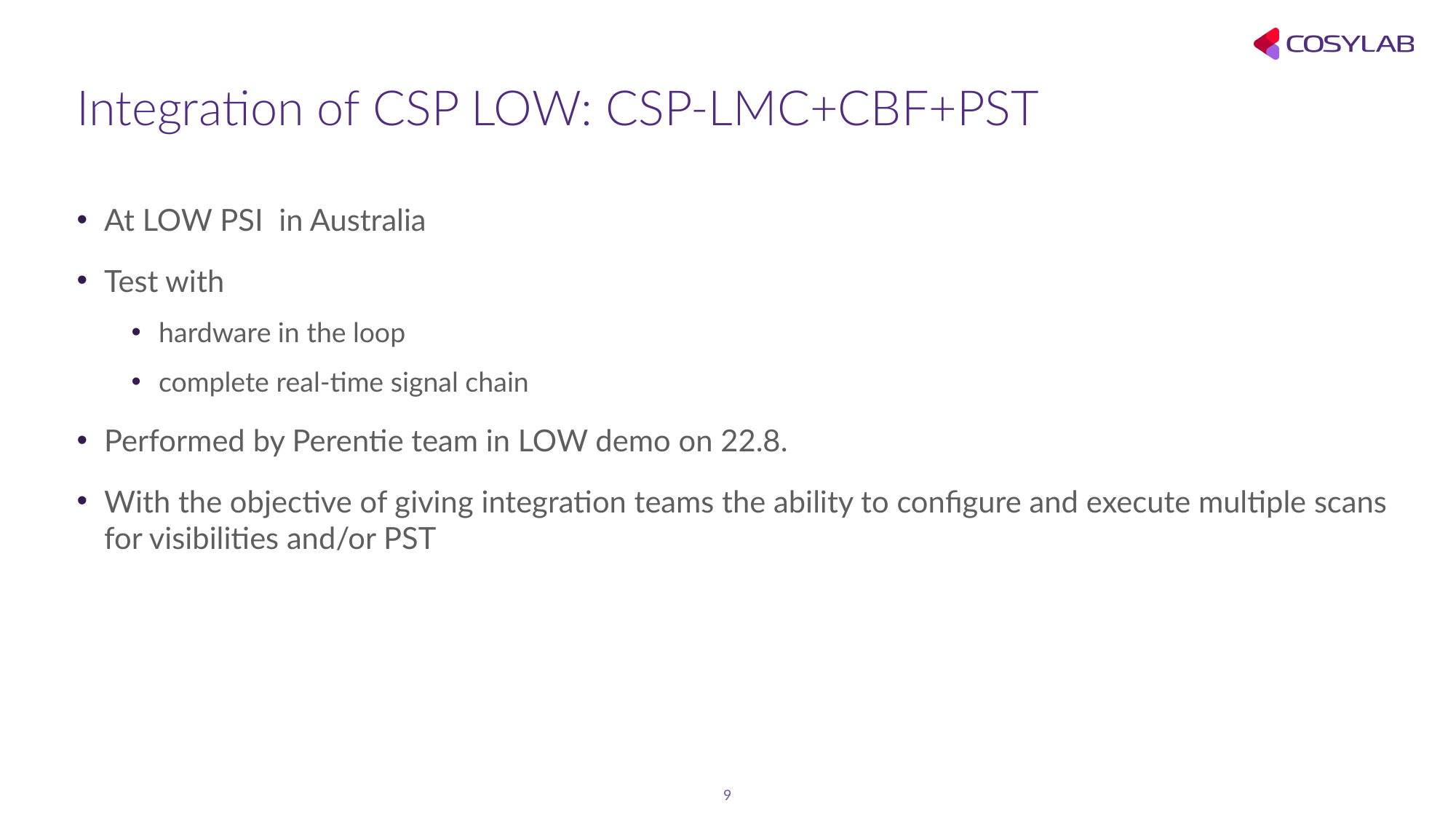

# Integration of CSP LOW: CSP-LMC+CBF+PST
At LOW PSI  in Australia
Test with
hardware in the loop
complete real-time signal chain
Performed by Perentie team in LOW demo on 22.8.
With the objective of giving integration teams the ability to configure and execute multiple scans for visibilities and/or PST